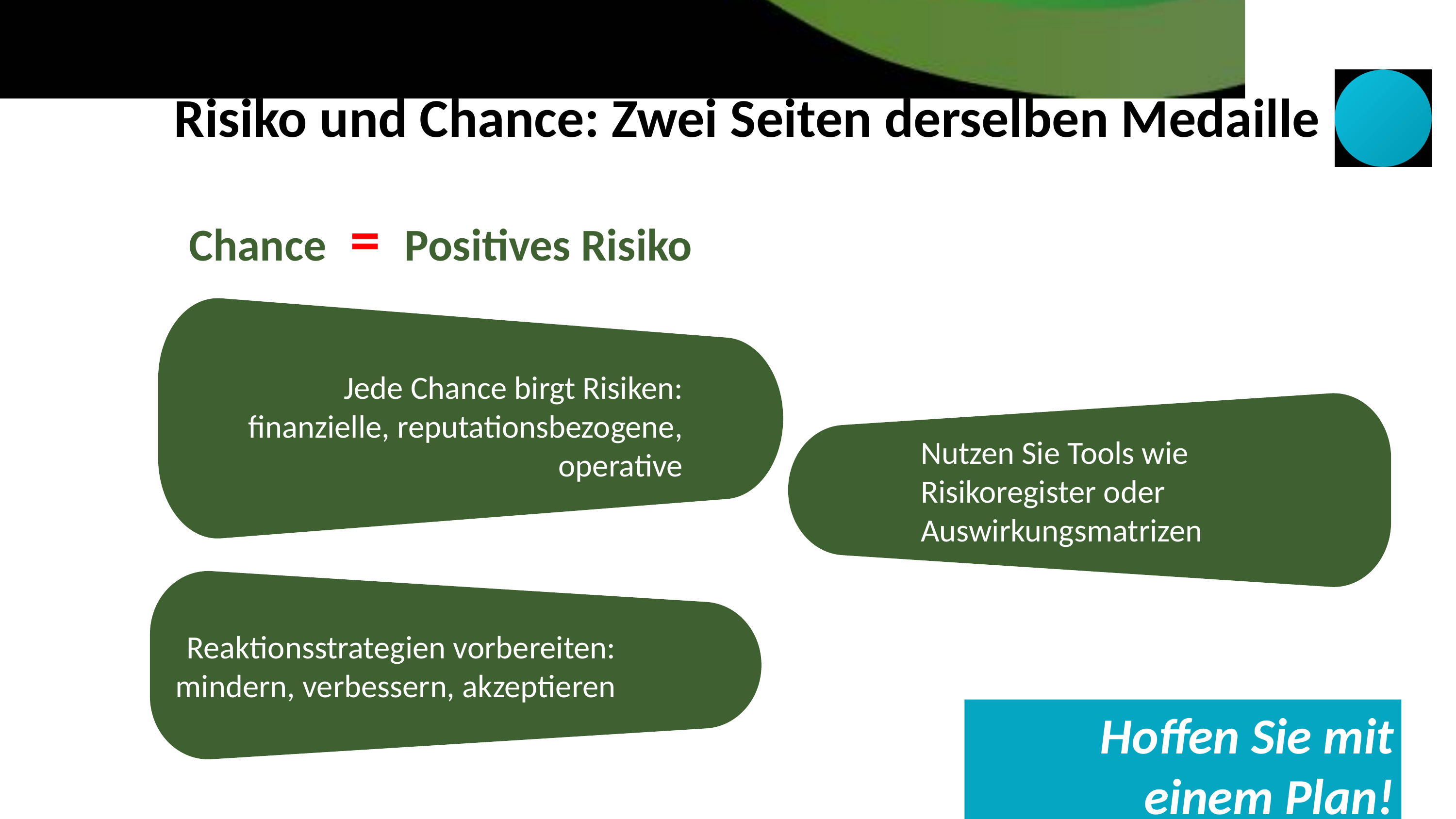

Risiko und Chance: Zwei Seiten derselben Medaille
Chance  =  Positives Risiko

Jede Chance birgt Risiken: finanzielle, reputationsbezogene, operative

Nutzen Sie Tools wie Risikoregister oder Auswirkungsmatrizen

Reaktionsstrategien vorbereiten: mindern, verbessern, akzeptieren
Hoffen Sie mit einem Plan!